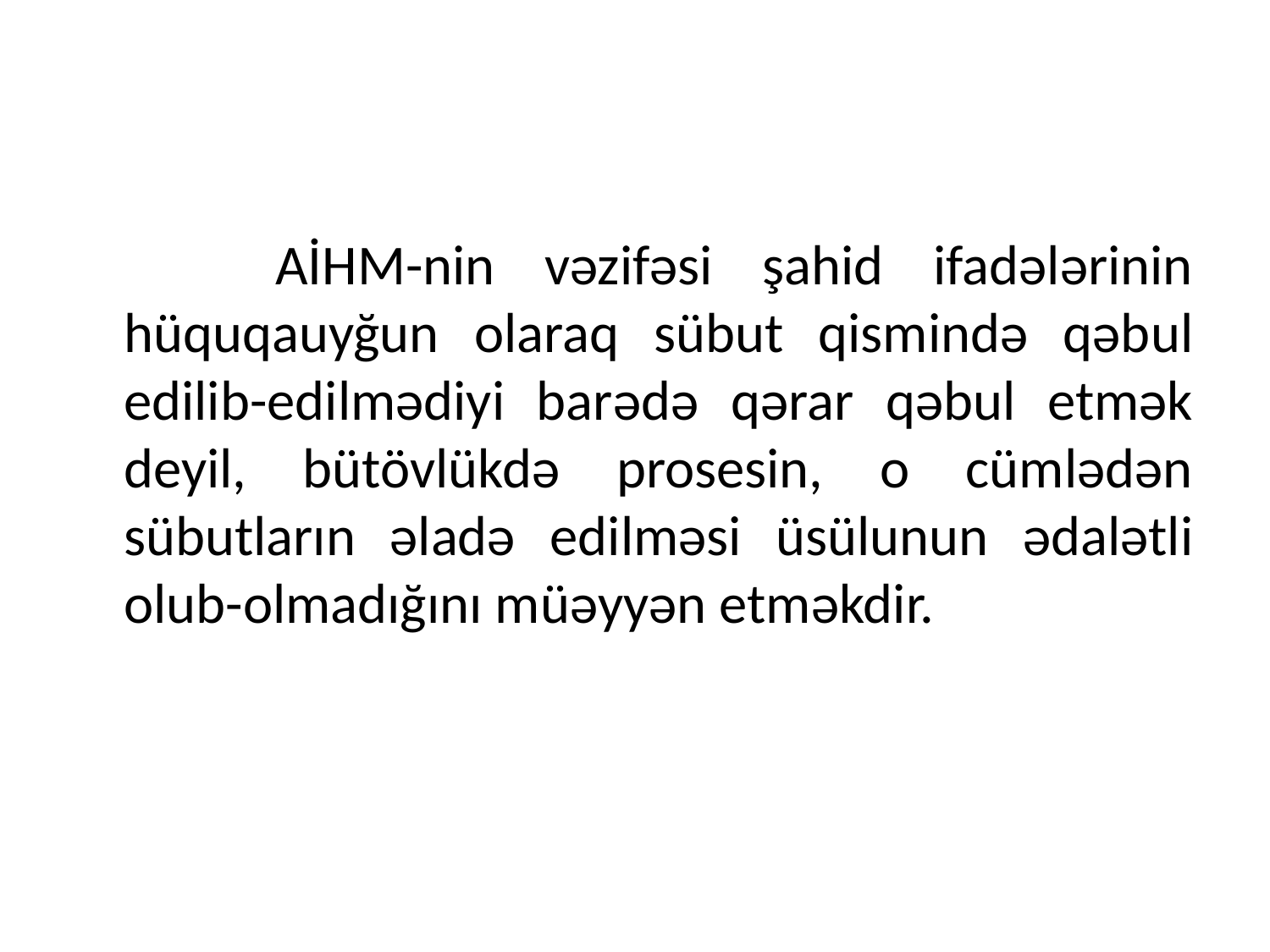

#
    AİHM-nin vəzifəsi şahid ifadələrinin hüquqauyğun olaraq sübut qismində qəbul edilib-edilmədiyi barədə qərar qəbul etmək deyil, bütövlükdə prosesin, o cümlədən sübutların əladə edilməsi üsülunun ədalətli olub-olmadığını müəyyən etməkdir.